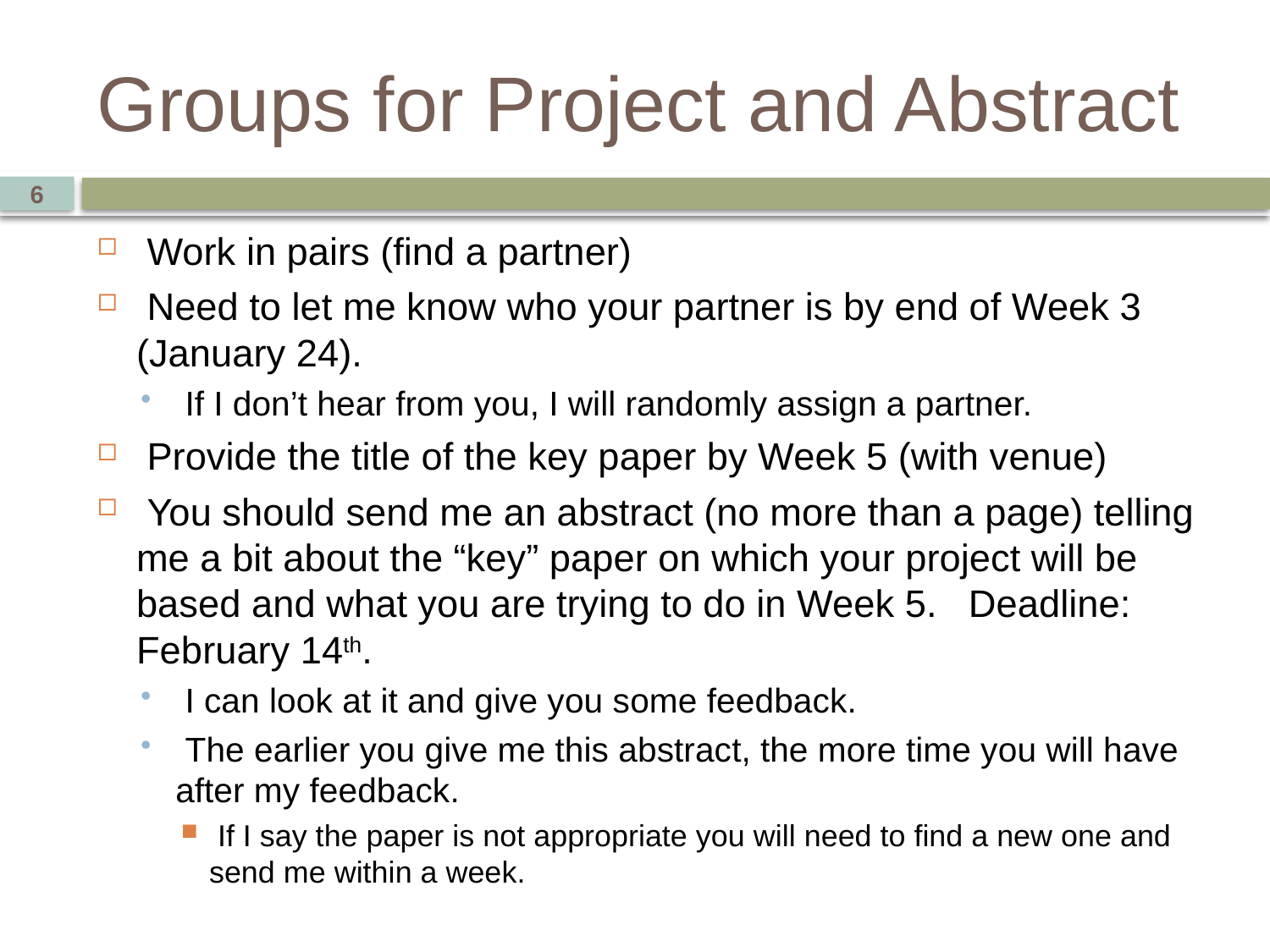

# Groups for Project and Abstract
6
 Work in pairs (find a partner)
 Need to let me know who your partner is by end of Week 3  (January 24).
 If I don’t hear from you, I will randomly assign a partner.
 Provide the title of the key paper by Week 5 (with venue)
 You should send me an abstract (no more than a page) telling me a bit about the “key” paper on which your project will be based and what you are trying to do in Week 5.   Deadline:  February 14th.
 I can look at it and give you some feedback.
 The earlier you give me this abstract, the more time you will have after my feedback.
 If I say the paper is not appropriate you will need to find a new one and send me within a week.